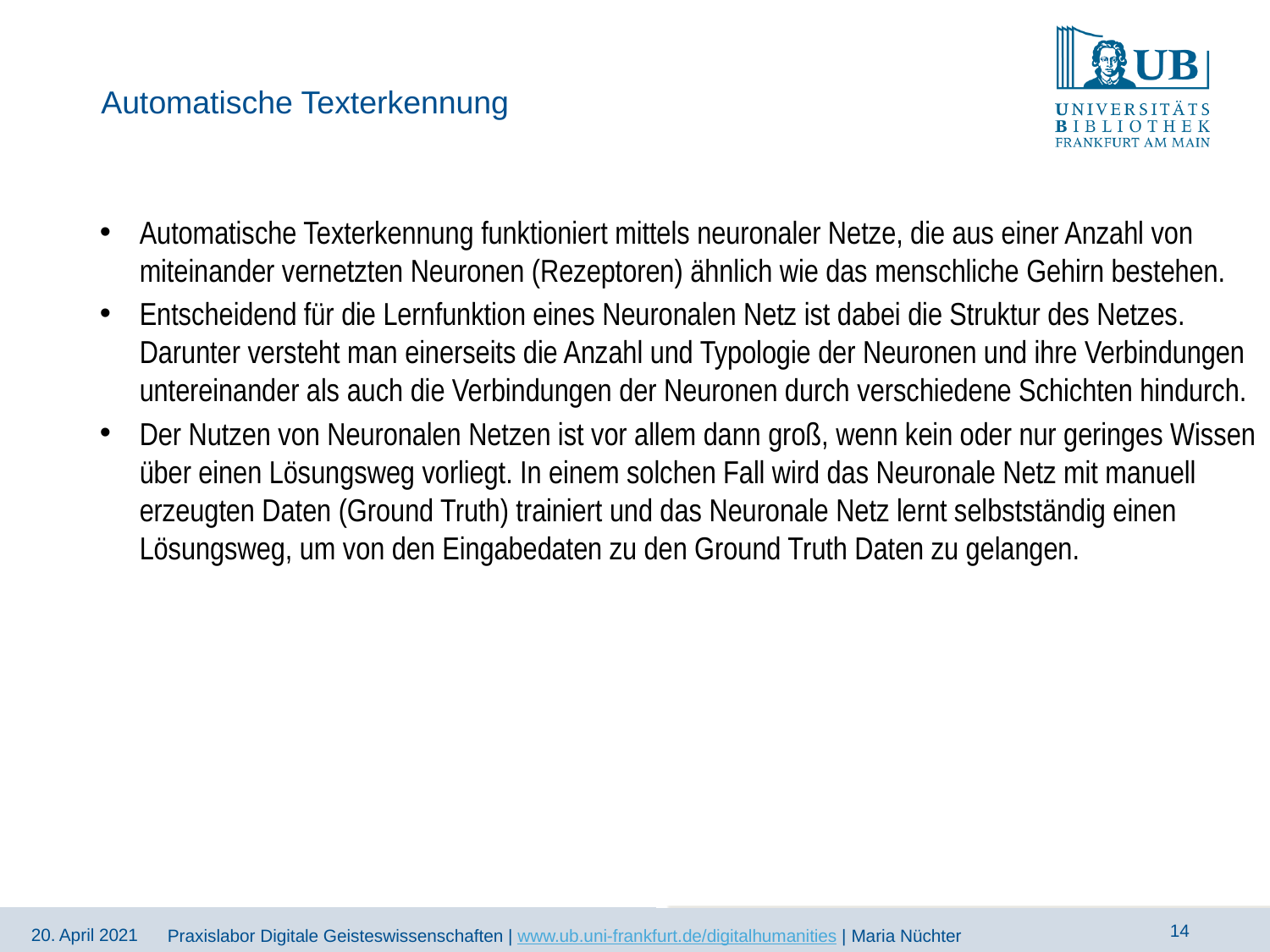

# Automatische Texterkennung
Automatische Texterkennung funktioniert mittels neuronaler Netze, die aus einer Anzahl von miteinander vernetzten Neuronen (Rezeptoren) ähnlich wie das menschliche Gehirn bestehen.
Entscheidend für die Lernfunktion eines Neuronalen Netz ist dabei die Struktur des Netzes. Darunter versteht man einerseits die Anzahl und Typologie der Neuronen und ihre Verbindungen untereinander als auch die Verbindungen der Neuronen durch verschiedene Schichten hindurch.
Der Nutzen von Neuronalen Netzen ist vor allem dann groß, wenn kein oder nur geringes Wissen über einen Lösungsweg vorliegt. In einem solchen Fall wird das Neuronale Netz mit manuell erzeugten Daten (Ground Truth) trainiert und das Neuronale Netz lernt selbstständig einen Lösungsweg, um von den Eingabedaten zu den Ground Truth Daten zu gelangen.

Praxislabor Digitale Geisteswissenschaften | www.ub.uni-frankfurt.de/digitalhumanities | Maria Nüchter